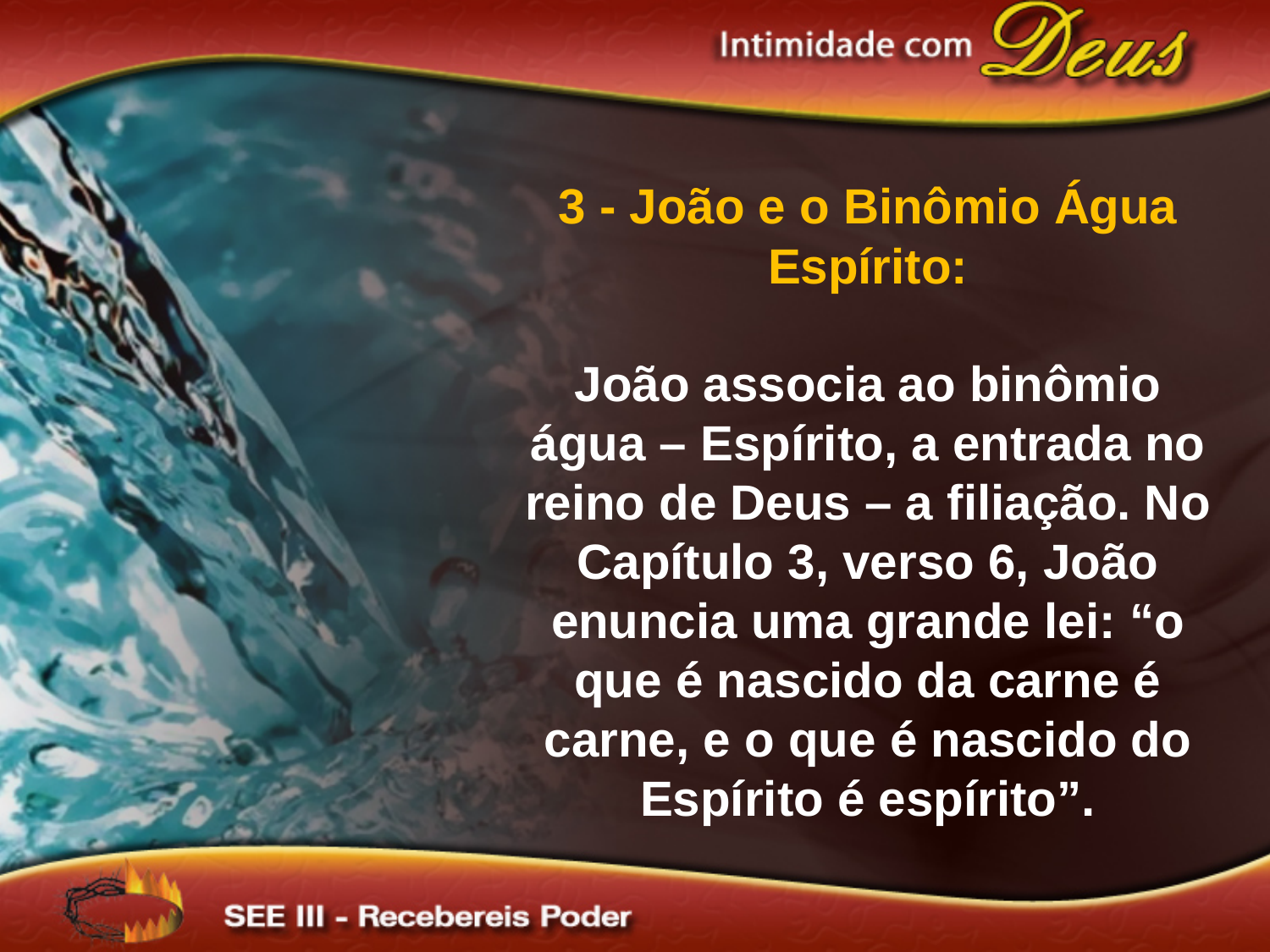

3 - João e o Binômio Água Espírito:

João associa ao binômio água – Espírito, a entrada no reino de Deus – a filiação. No Capítulo 3, verso 6, João enuncia uma grande lei: “o que é nascido da carne é carne, e o que é nascido do Espírito é espírito”.